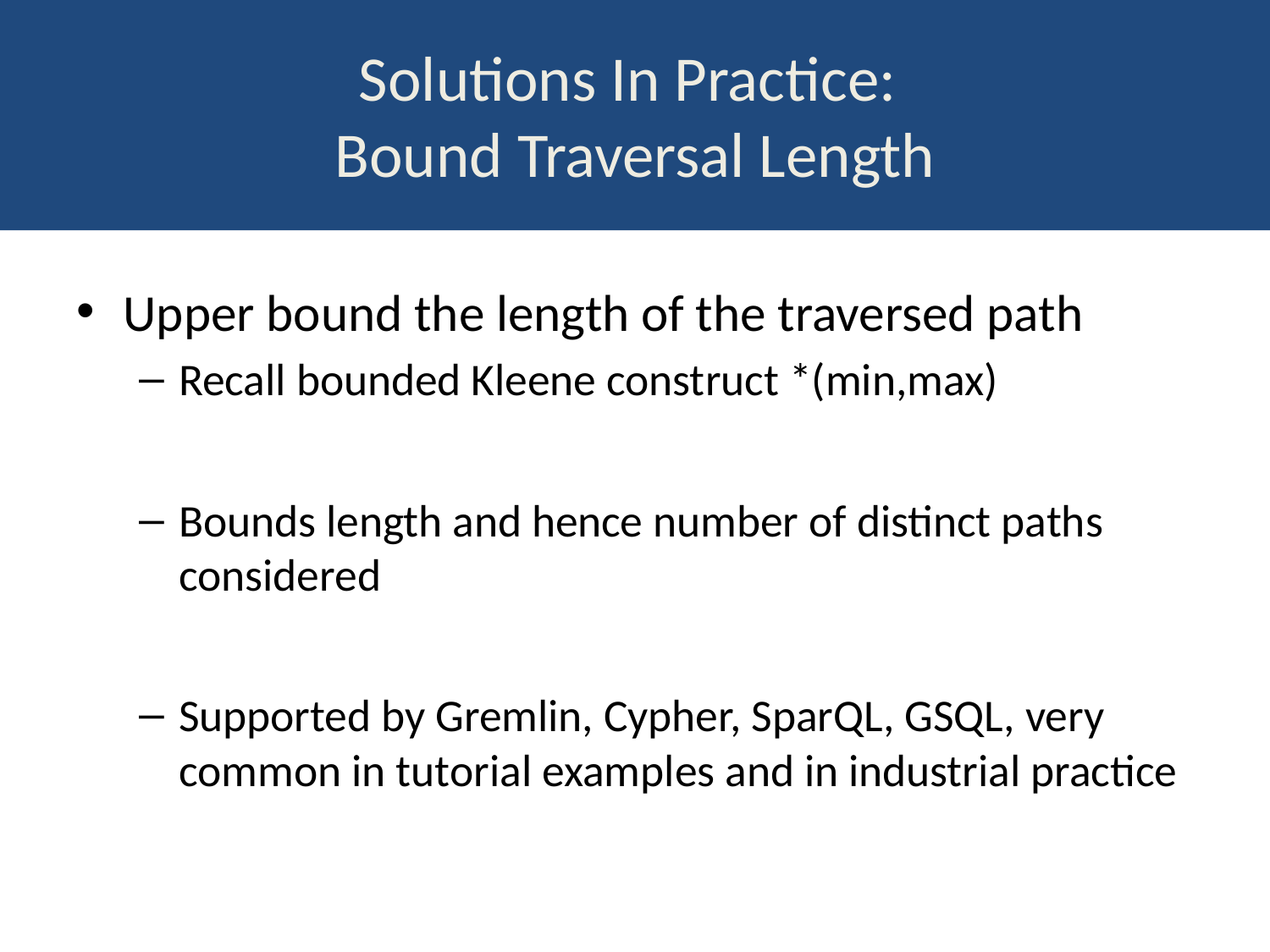

# Solutions In Practice: Bound Traversal Length
Upper bound the length of the traversed path
Recall bounded Kleene construct *(min,max)

Bounds length and hence number of distinct paths considered

Supported by Gremlin, Cypher, SparQL, GSQL, very common in tutorial examples and in industrial practice